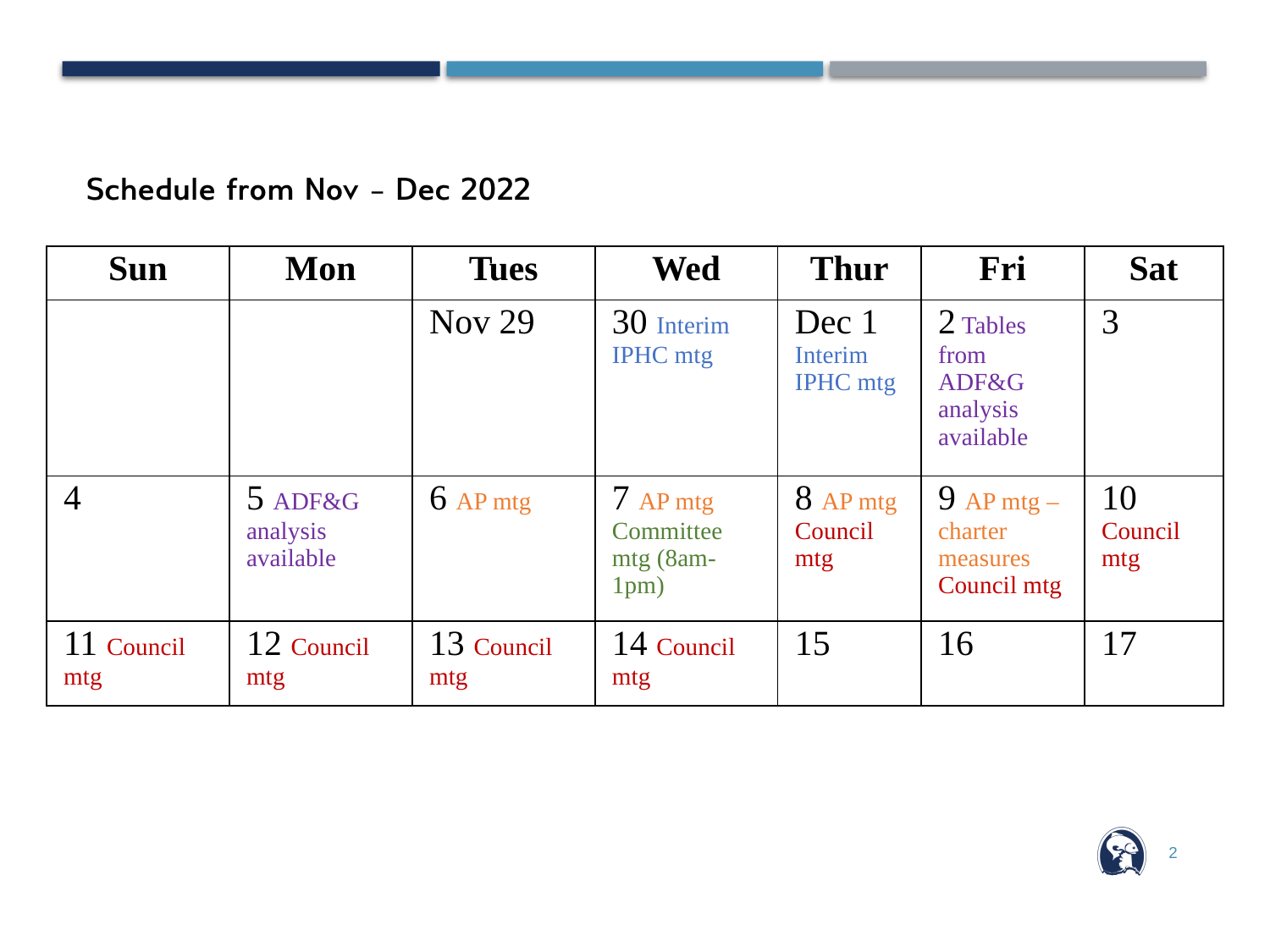

Schedule from Nov – Dec 2022
| Sun | Mon | Tues | Wed | Thur | Fri | Sat |
| --- | --- | --- | --- | --- | --- | --- |
|  |  | Nov 29 | 30 Interim IPHC mtg | Dec 1 Interim IPHC mtg | 2 Tables from ADF&G analysis available | 3 |
| 4 | 5 ADF&G analysis available | 6 AP mtg | 7 AP mtg Committee mtg (8am- 1pm) | 8 AP mtg Council mtg | 9 AP mtg – charter measures Council mtg | 10 Council mtg |
| 11 Council mtg | 12 Council mtg | 13 Council mtg | 14 Council mtg | 15 | 16 | 17 |
2